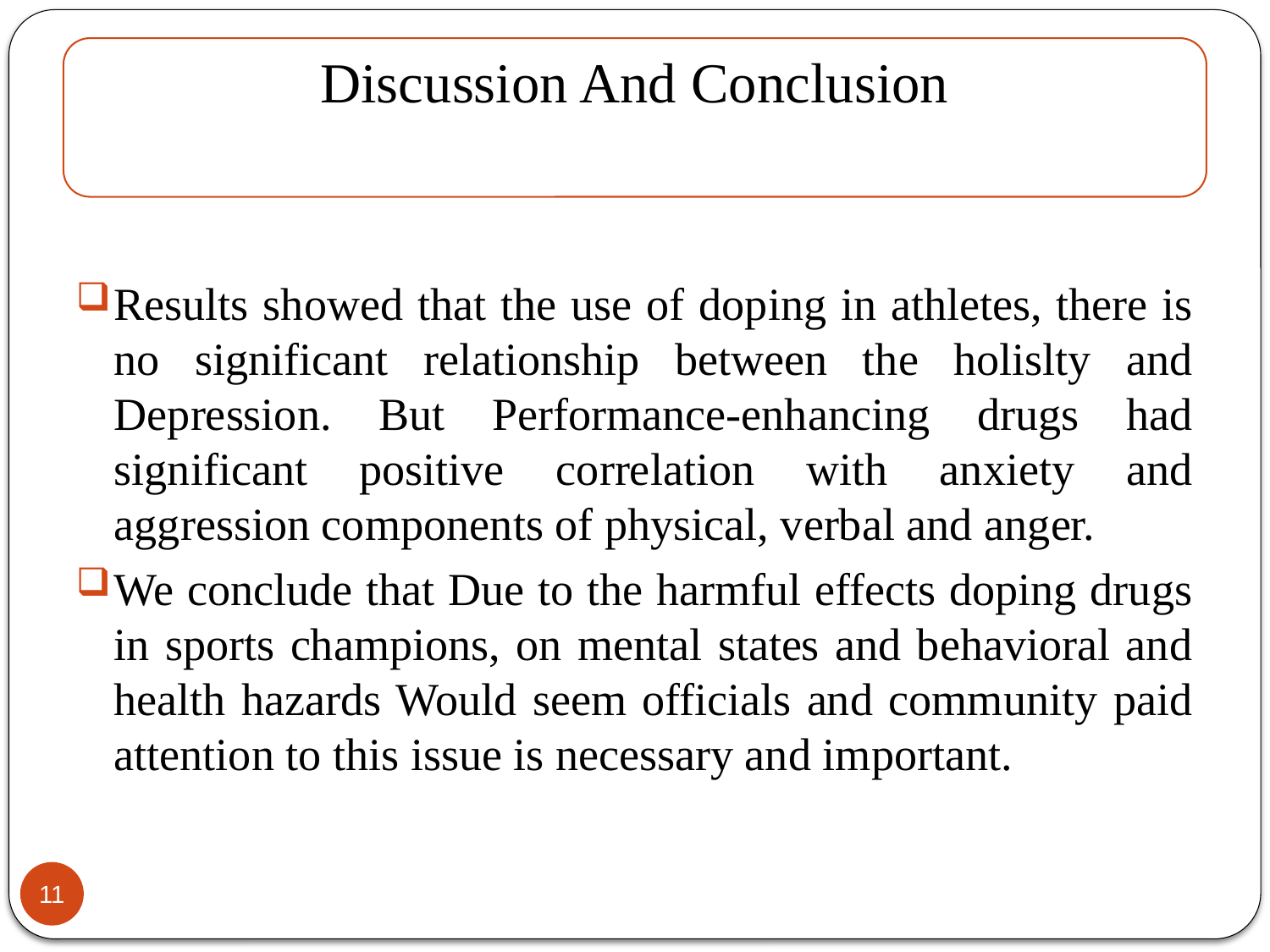

Discussion And Conclusion
Results showed that the use of doping in athletes, there is no significant relationship between the holislty and Depression. But Performance-enhancing drugs had significant positive correlation with anxiety and aggression components of physical, verbal and anger.
We conclude that Due to the harmful effects doping drugs in sports champions, on mental states and behavioral and health hazards Would seem officials and community paid attention to this issue is necessary and important.
11